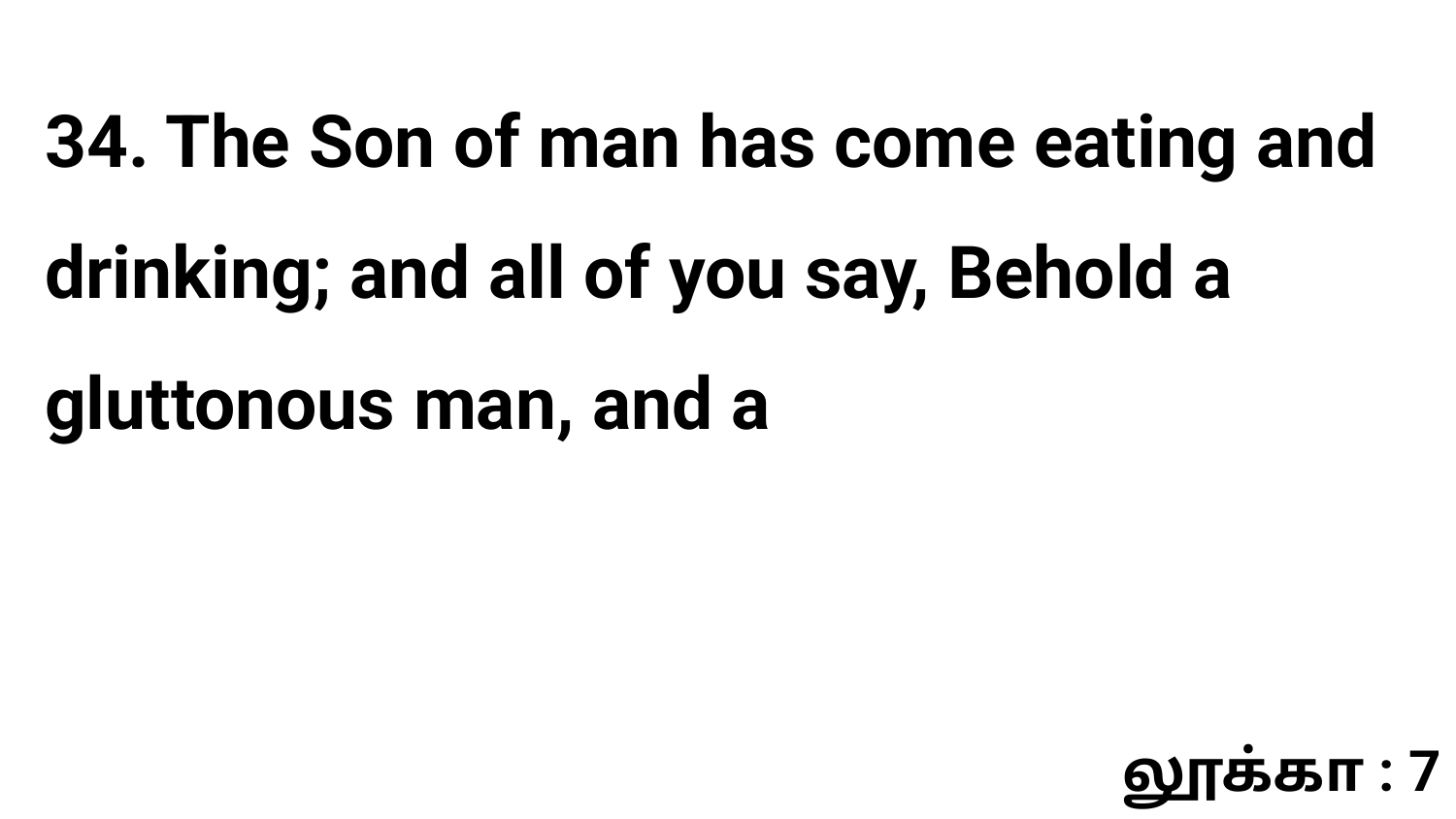

34. The Son of man has come eating and drinking; and all of you say, Behold a gluttonous man, and a
லூக்கா : 7